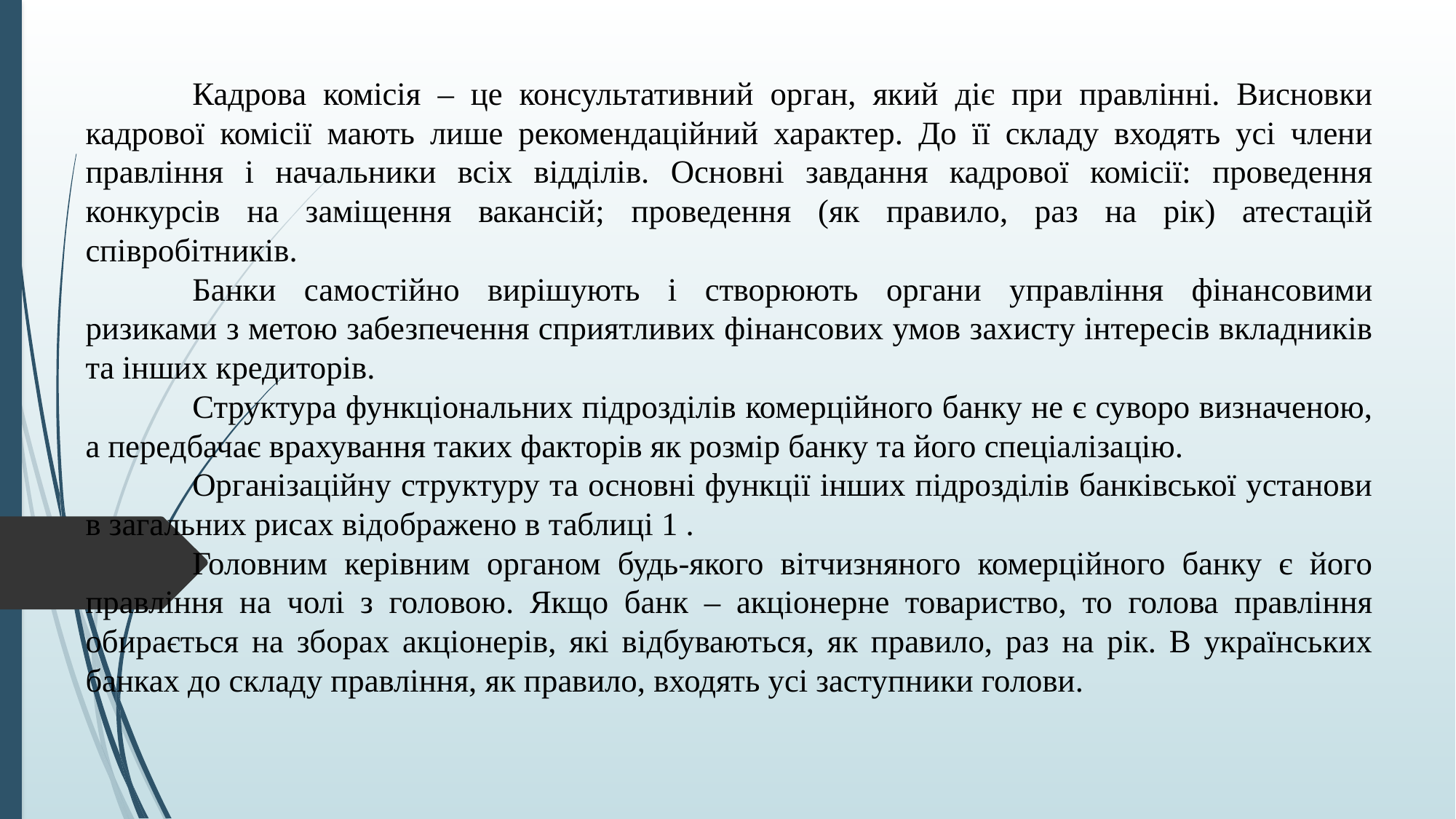

Кадрова комісія – це консультативний орган, який діє при правлінні. Висновки кадрової комісії мають лише рекомендаційний характер. До її складу входять усі члени правління і начальники всіх відділів. Основні завдання кадрової комісії: проведення конкурсів на заміщення вакансій; проведення (як правило, раз на рік) атестацій співробітників.
	Банки самостійно вирішують і створюють органи управління фінансовими ризиками з метою забезпечення сприятливих фінансових умов захисту інтересів вкладників та інших кредиторів.
	Структура функціональних підрозділів комерційного банку не є суворо визначеною, а передбачає врахування таких факторів як розмір банку та його спеціалізацію.
	Організаційну структуру та основні функції інших підрозділів банківської установи в загальних рисах відображено в таблиці 1 .
	Головним керівним органом будь-якого вітчизняного комерційного банку є його правління на чолі з головою. Якщо банк – акціонерне товариство, то голова правління обирається на зборах акціонерів, які відбуваються, як правило, раз на рік. В українських банках до складу правління, як правило, входять усі заступники голови.